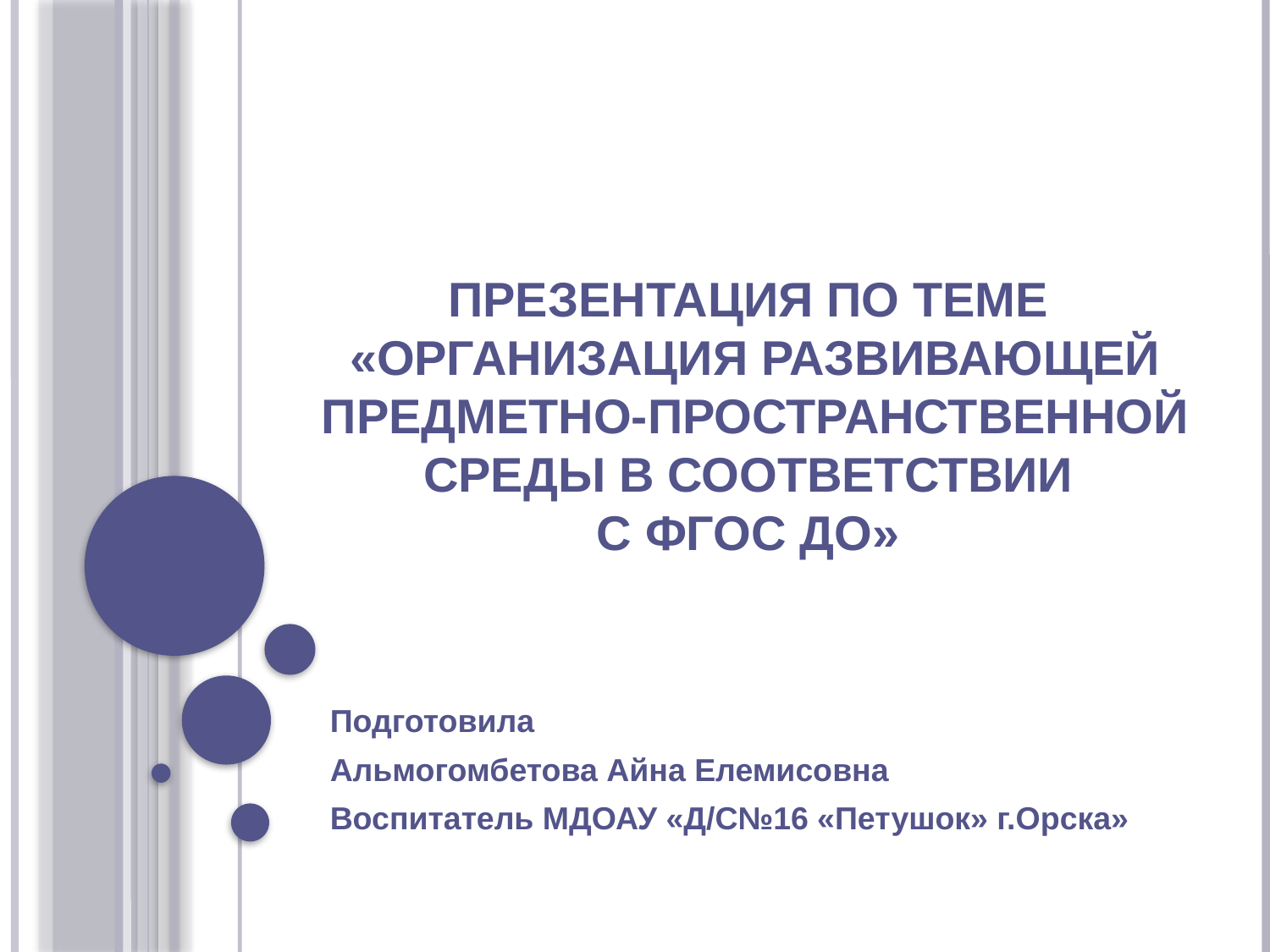

# Презентация по теме «Организация развивающей предметно-пространственной среды в соответствии с ФГОС ДО»
Подготовила
Альмогомбетова Айна Елемисовна
Воспитатель МДОАУ «Д/С№16 «Петушок» г.Орска»